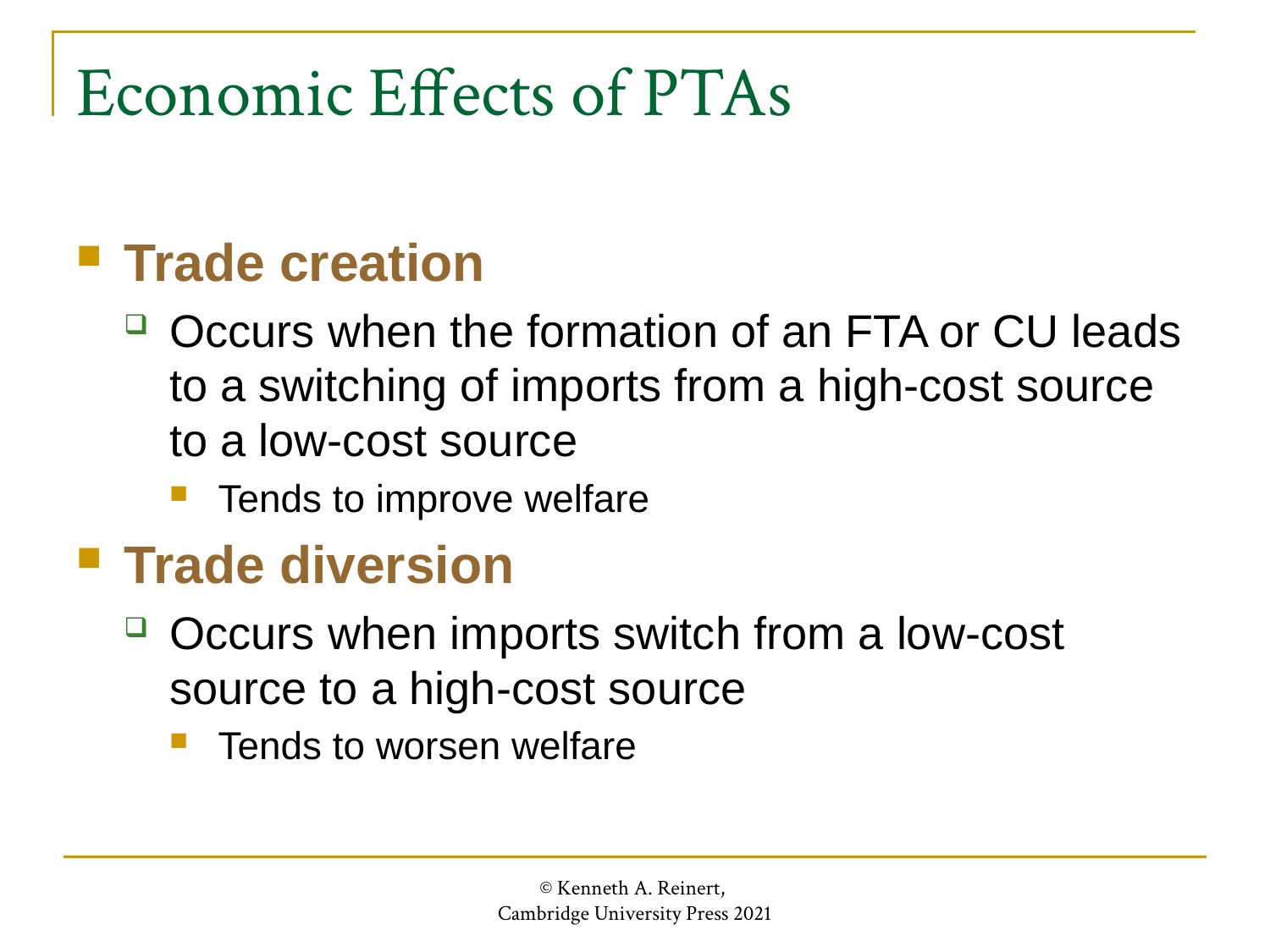

# Economic Effects of PTAs
Trade creation
Occurs when the formation of an FTA or CU leads to a switching of imports from a high-cost source to a low-cost source
Tends to improve welfare
Trade diversion
Occurs when imports switch from a low-cost source to a high-cost source
Tends to worsen welfare

© Kenneth A. Reinert,
Cambridge University Press 2021